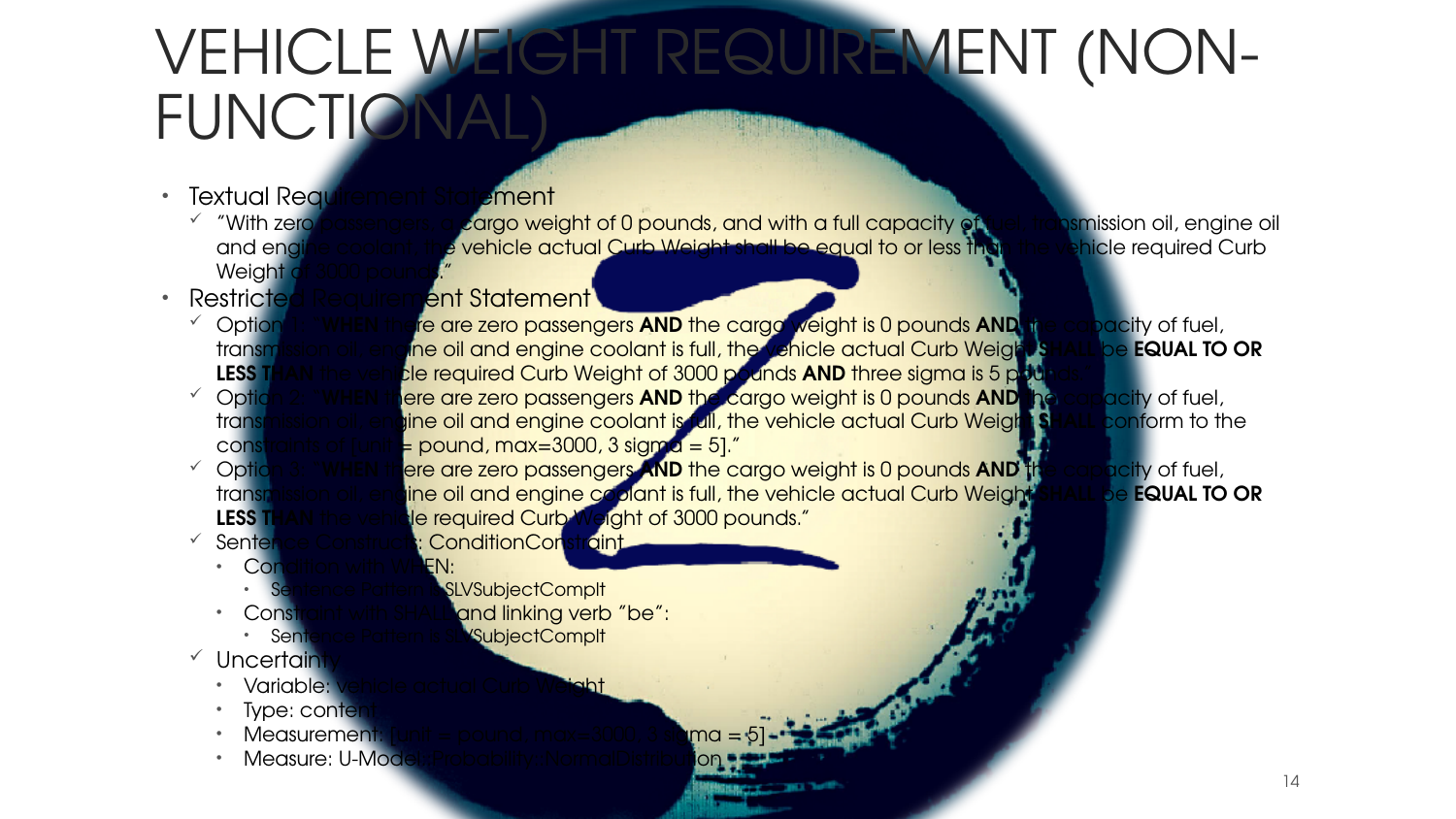

# Vehicle Weight Requirement (Non-functional)
Textual Requirement Statement
”With zero passengers, a cargo weight of 0 pounds, and with a full capacity of fuel, transmission oil, engine oil and engine coolant, the vehicle actual Curb Weight shall be equal to or less than the vehicle required Curb Weight of 3000 pounds.”
Restricted Requirement Statement
Option 1: “WHEN there are zero passengers AND the cargo weight is 0 pounds AND the capacity of fuel, transmission oil, engine oil and engine coolant is full, the vehicle actual Curb Weight SHALL be EQUAL TO OR LESS THAN the vehicle required Curb Weight of 3000 pounds AND three sigma is 5 pounds.”
Option 2: “WHEN there are zero passengers AND the cargo weight is 0 pounds AND the capacity of fuel, transmission oil, engine oil and engine coolant is full, the vehicle actual Curb Weight SHALL conform to the constraints of [unit = pound, max=3000, 3 sigma = 5].”
Option 3: “WHEN there are zero passengers AND the cargo weight is 0 pounds AND the capacity of fuel, transmission oil, engine oil and engine coolant is full, the vehicle actual Curb Weight SHALL be EQUAL TO OR LESS THAN the vehicle required Curb Weight of 3000 pounds.”
Sentence Constructs: ConditionConstraint
Condition with WHEN:
Sentence Pattern is SLVSubjectComplt
Constraint with SHALL and linking verb ”be”:
Sentence Pattern is SLVSubjectComplt
Uncertainty
Variable: vehicle actual Curb Weight
Type: content
Measurement: [unit = pound, max=3000, 3 sigma = 5]
Measure: U-Model::Probability::NormalDistribution
14